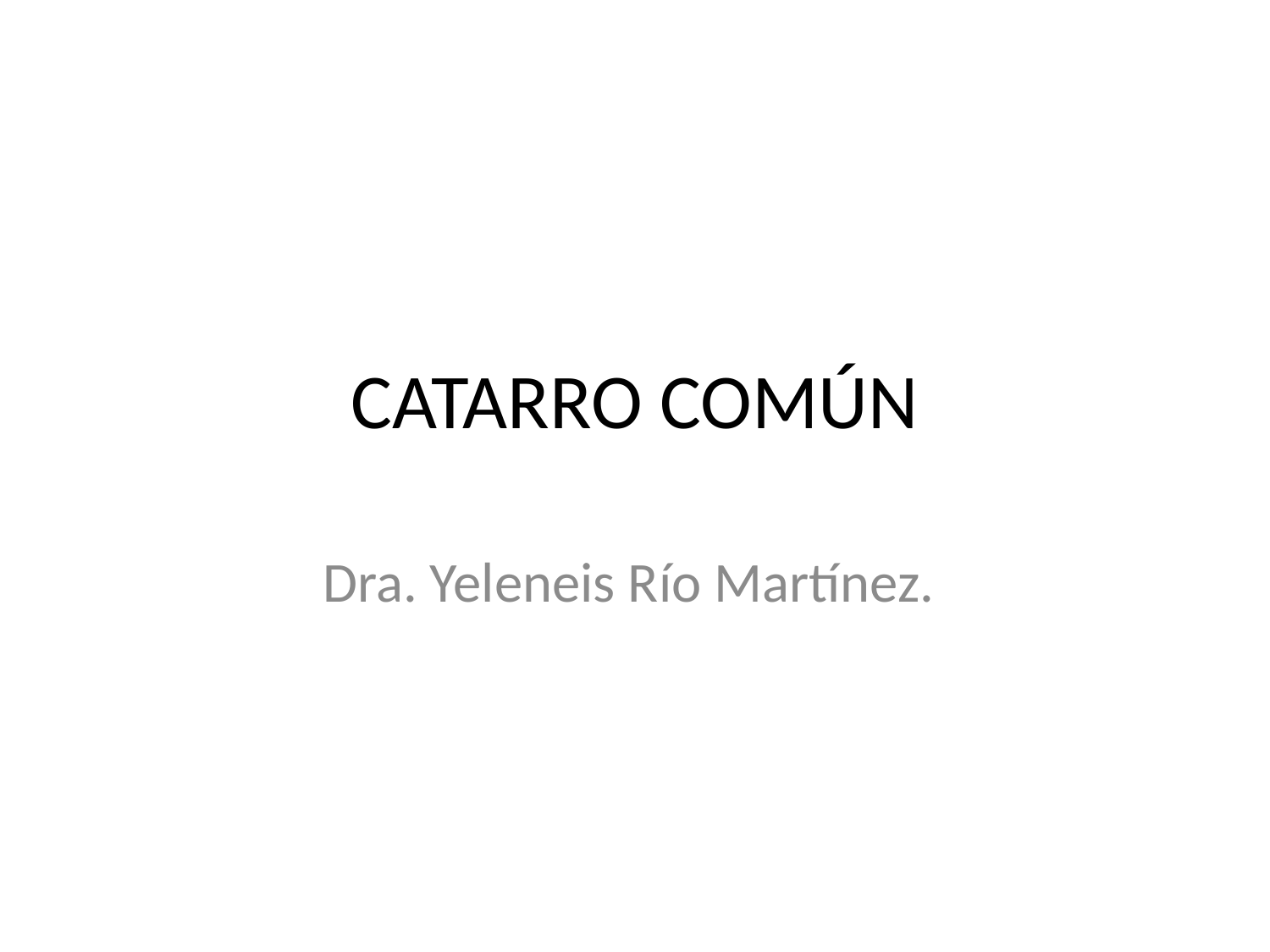

# CATARRO COMÚN
Dra. Yeleneis Río Martínez.